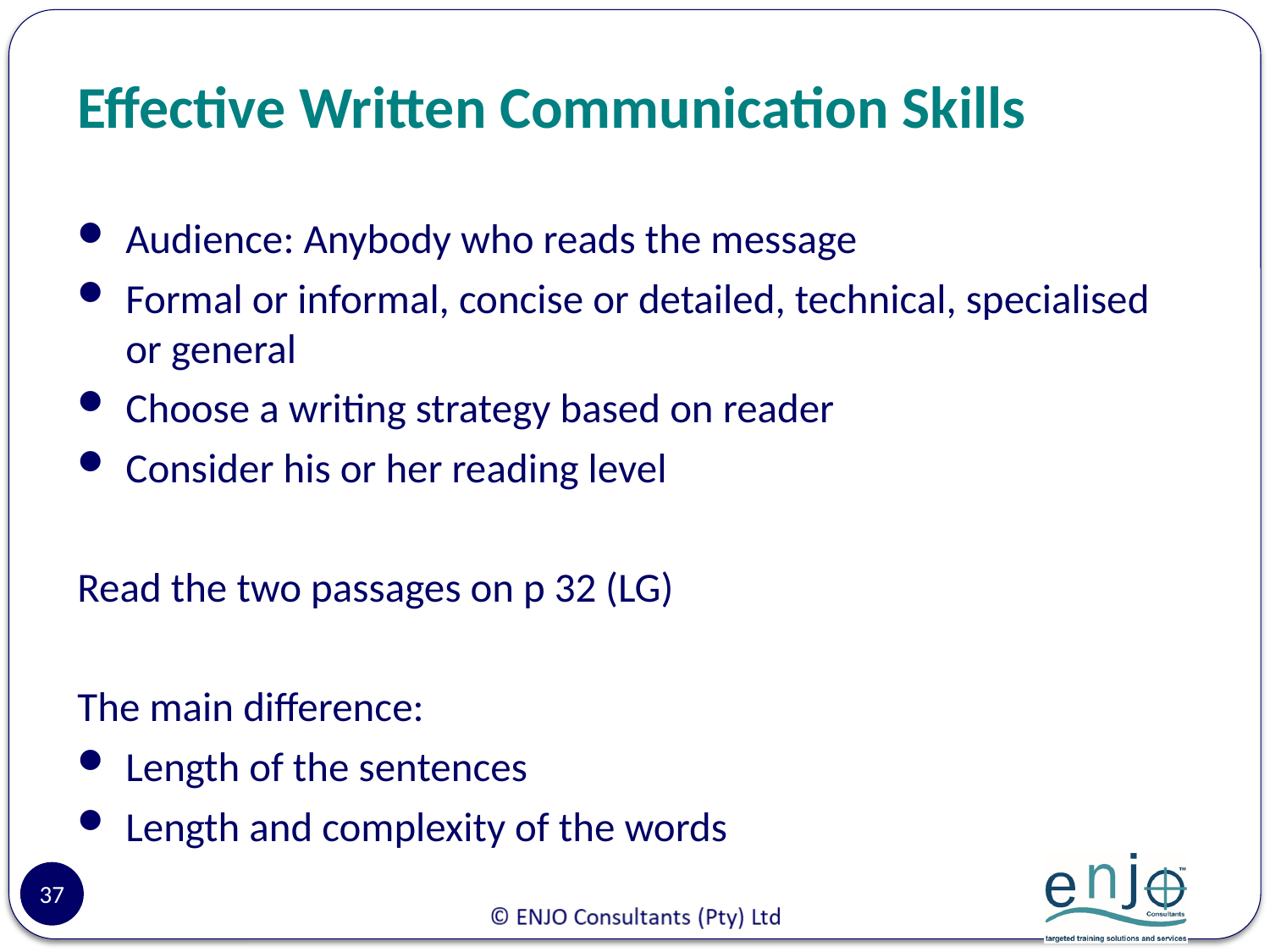

# Effective Written Communication Skills

Audience: Anybody who reads the message
Formal or informal, concise or detailed, technical, specialised or general
Choose a writing strategy based on reader
Consider his or her reading level

Read the two passages on p 32 (LG)

The main difference:
Length of the sentences
Length and complexity of the words
37